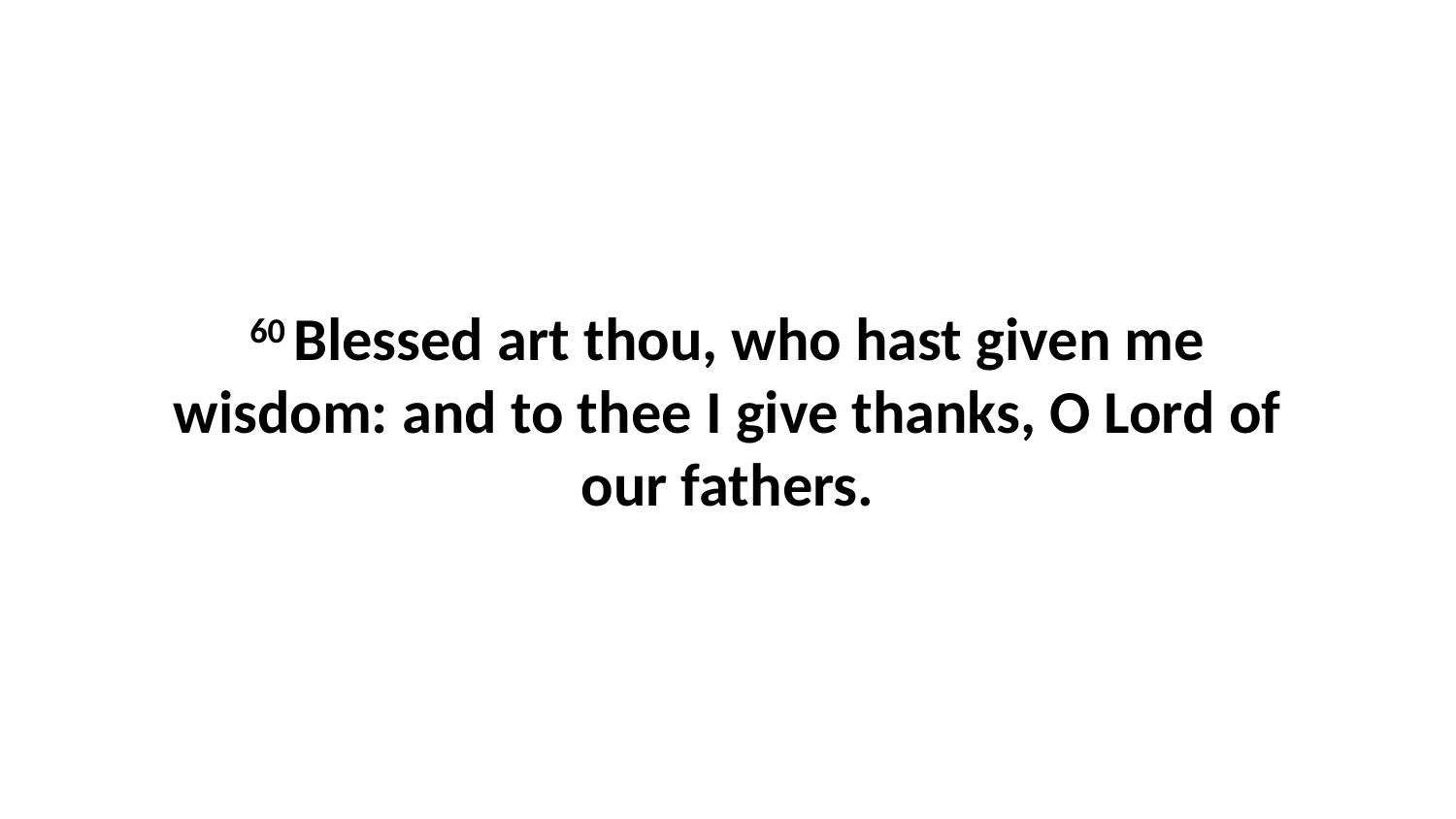

60 Blessed art thou, who hast given me wisdom: and to thee I give thanks, O Lord of our fathers.